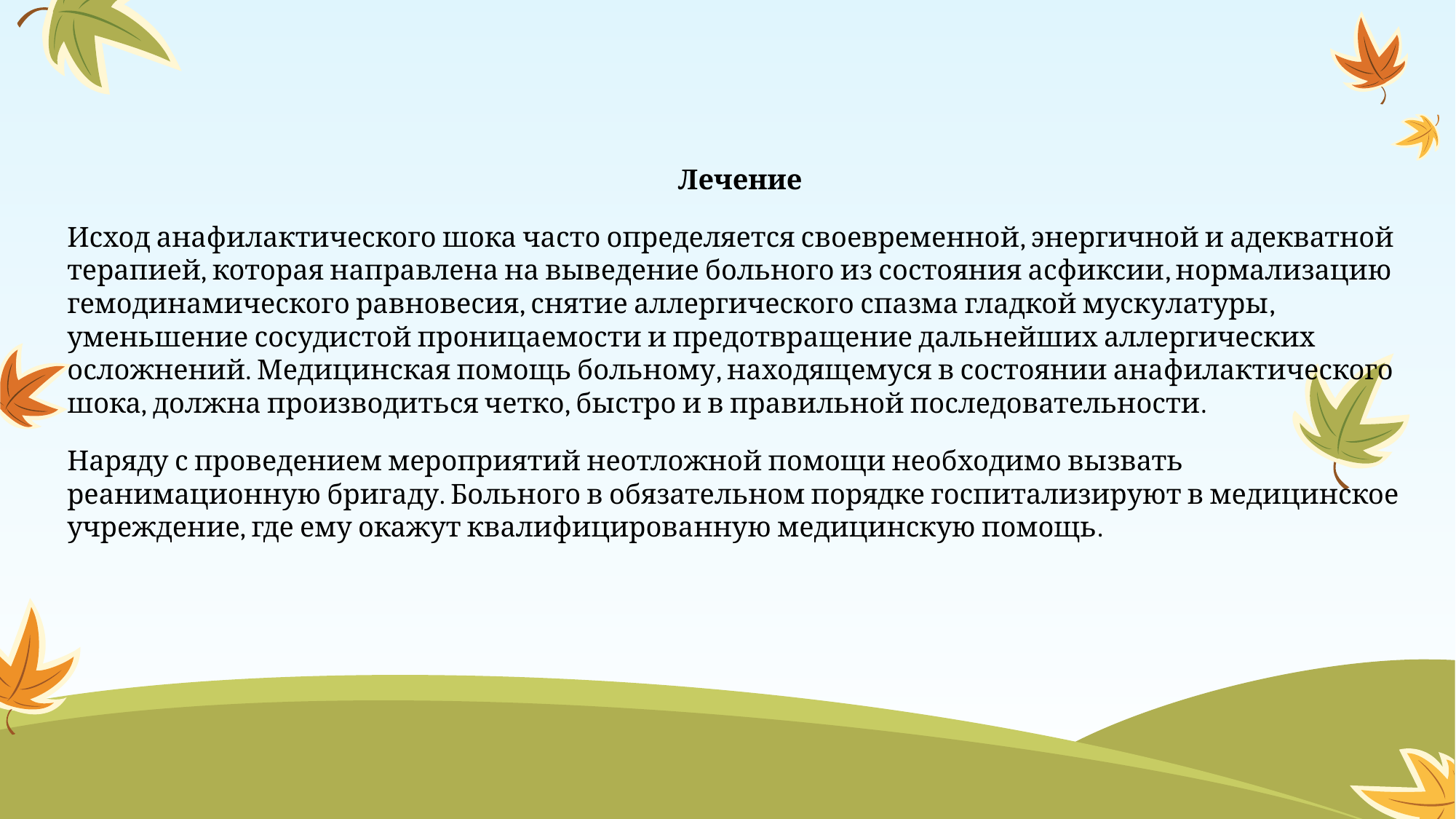

Лечение
Исход анафилактического шока часто определяется своевременной, энергичной и адекватной терапией, которая направлена на выведение больного из состояния асфиксии, нормализацию гемодинамического равновесия, снятие аллергического спазма гладкой мускулатуры, уменьшение сосудистой проницаемости и предотвращение дальнейших аллергических осложнений. Медицинская помощь больному, находящемуся в состоянии анафилактического шока, должна производиться четко, быстро и в правильной последовательности.
Наряду с проведением мероприятий неотложной помощи необходимо вызвать реанимационную бригаду. Больного в обязательном порядке госпитализируют в медицинское учреждение, где ему окажут квалифицированную медицинскую помощь.